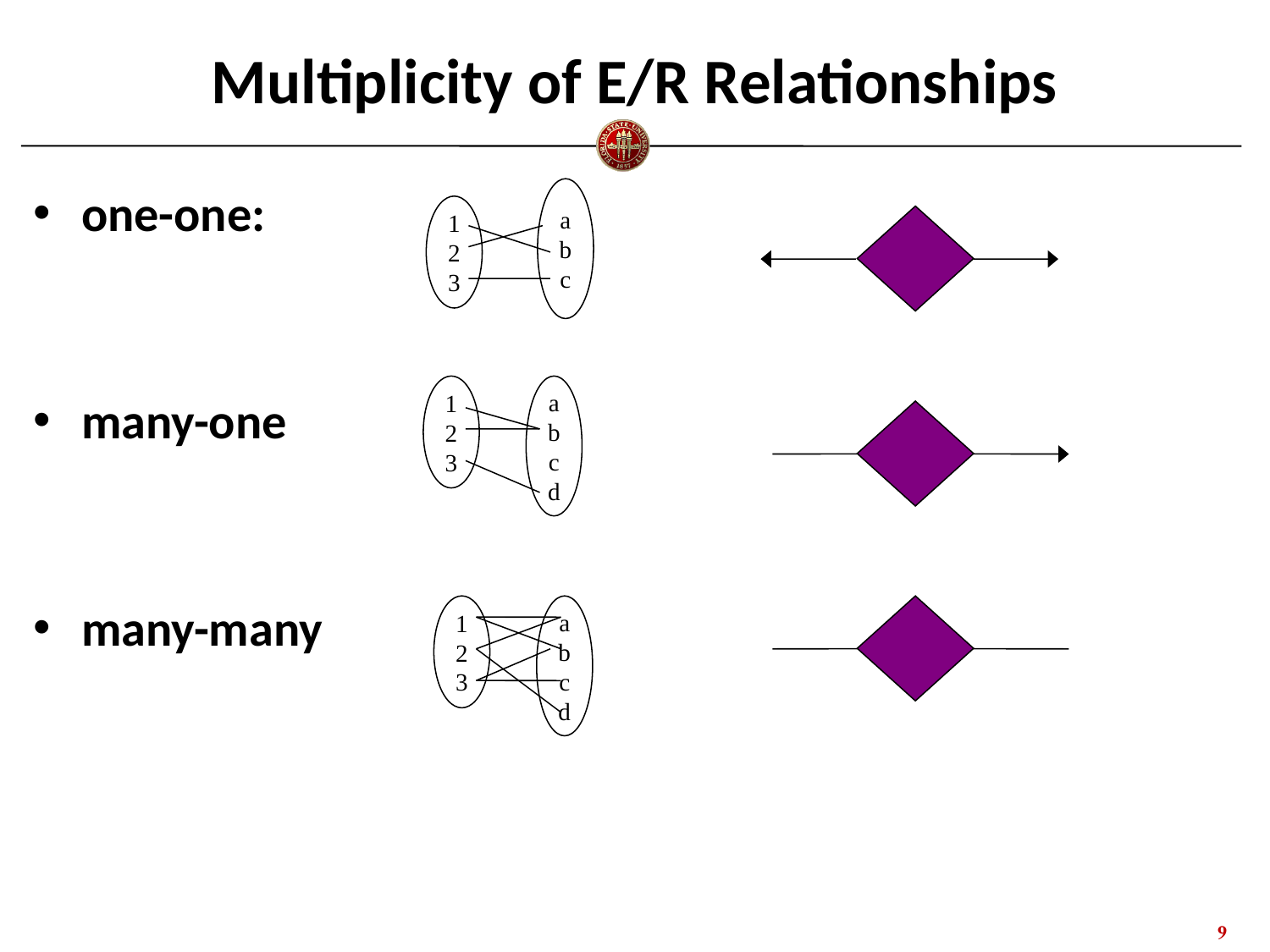

# Multiplicity of E/R Relationships
one-one:

many-one

many-many
a
b
c
1
2
3

1
2
3
a
b
c
d

1
2
3
a
b
c
d

9